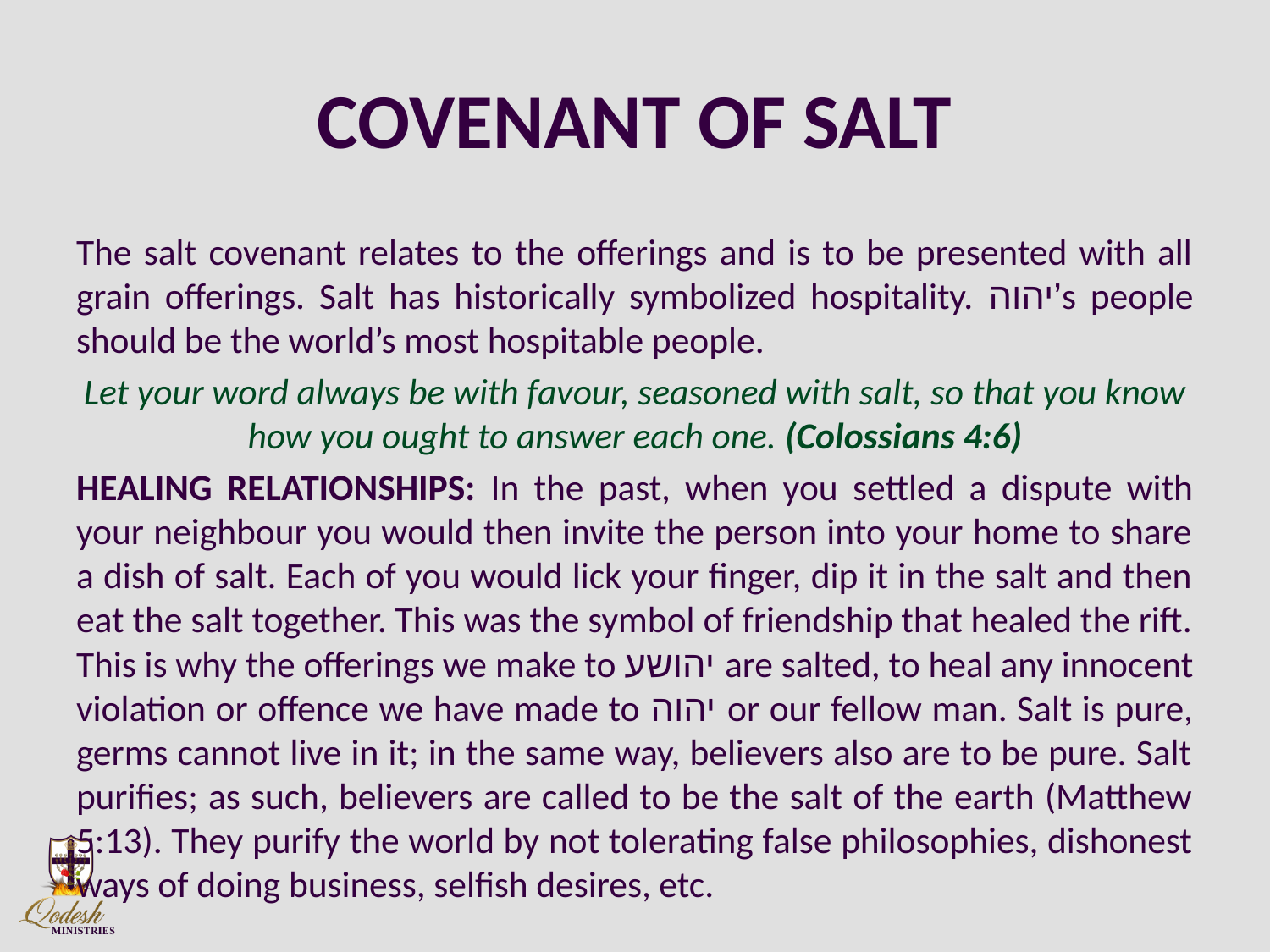

# COVENANT OF SALT
The salt covenant relates to the offerings and is to be presented with all grain offerings. Salt has historically symbolized hospitality. יהוה’s people should be the world’s most hospitable people.
Let your word always be with favour, seasoned with salt, so that you know how you ought to answer each one. (Colossians 4:6)
HEALING RELATIONSHIPS: In the past, when you settled a dispute with your neighbour you would then invite the person into your home to share a dish of salt. Each of you would lick your finger, dip it in the salt and then eat the salt together. This was the symbol of friendship that healed the rift. This is why the offerings we make to יהושע are salted, to heal any innocent violation or offence we have made to יהוה or our fellow man. Salt is pure, germs cannot live in it; in the same way, believers also are to be pure. Salt purifies; as such, believers are called to be the salt of the earth (Matthew 5:13). They purify the world by not tolerating false philosophies, dishonest ways of doing business, selfish desires, etc.